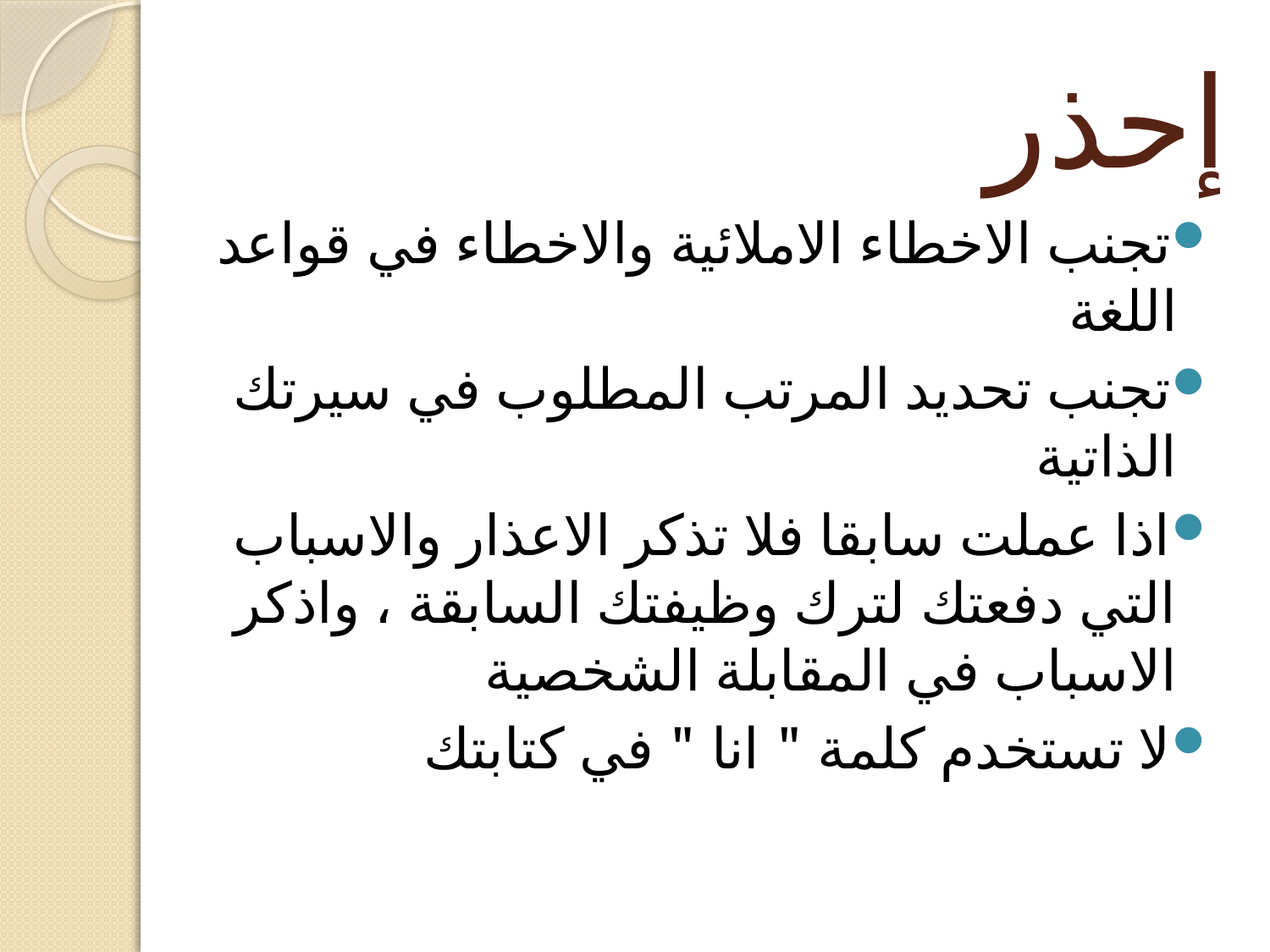

# إحذر
تجنب الاخطاء الاملائية والاخطاء في قواعد اللغة
تجنب تحديد المرتب المطلوب في سيرتك الذاتية
اذا عملت سابقا فلا تذكر الاعذار والاسباب التي دفعتك لترك وظيفتك السابقة ، واذكر الاسباب في المقابلة الشخصية
لا تستخدم كلمة " انا " في كتابتك